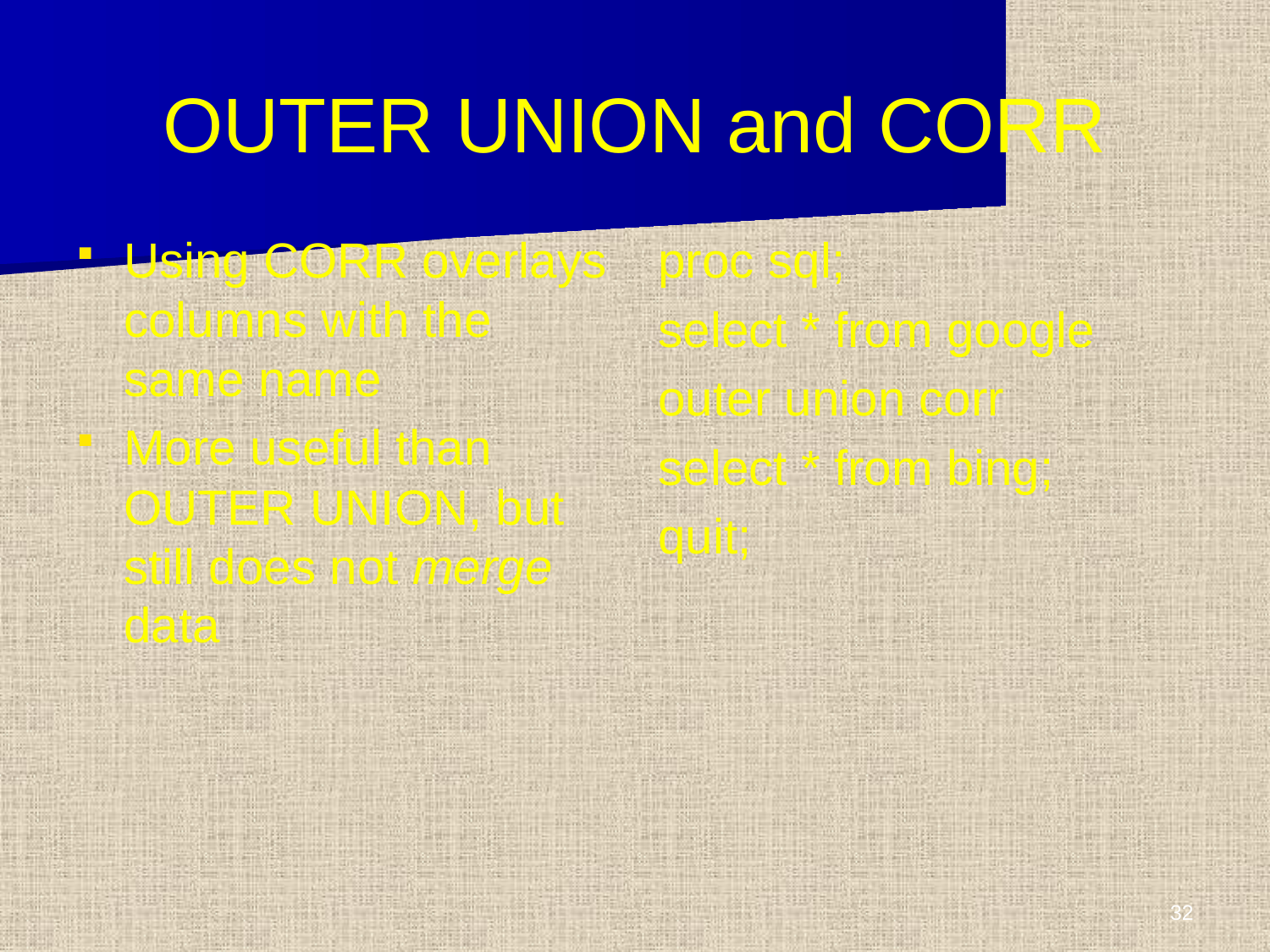

# OUTER UNION and CORR
Using CORR overlays columns with the same name
More useful than OUTER UNION, but still does not merge data
proc sql;
select * from google
outer union corr
select * from bing;
quit;
32